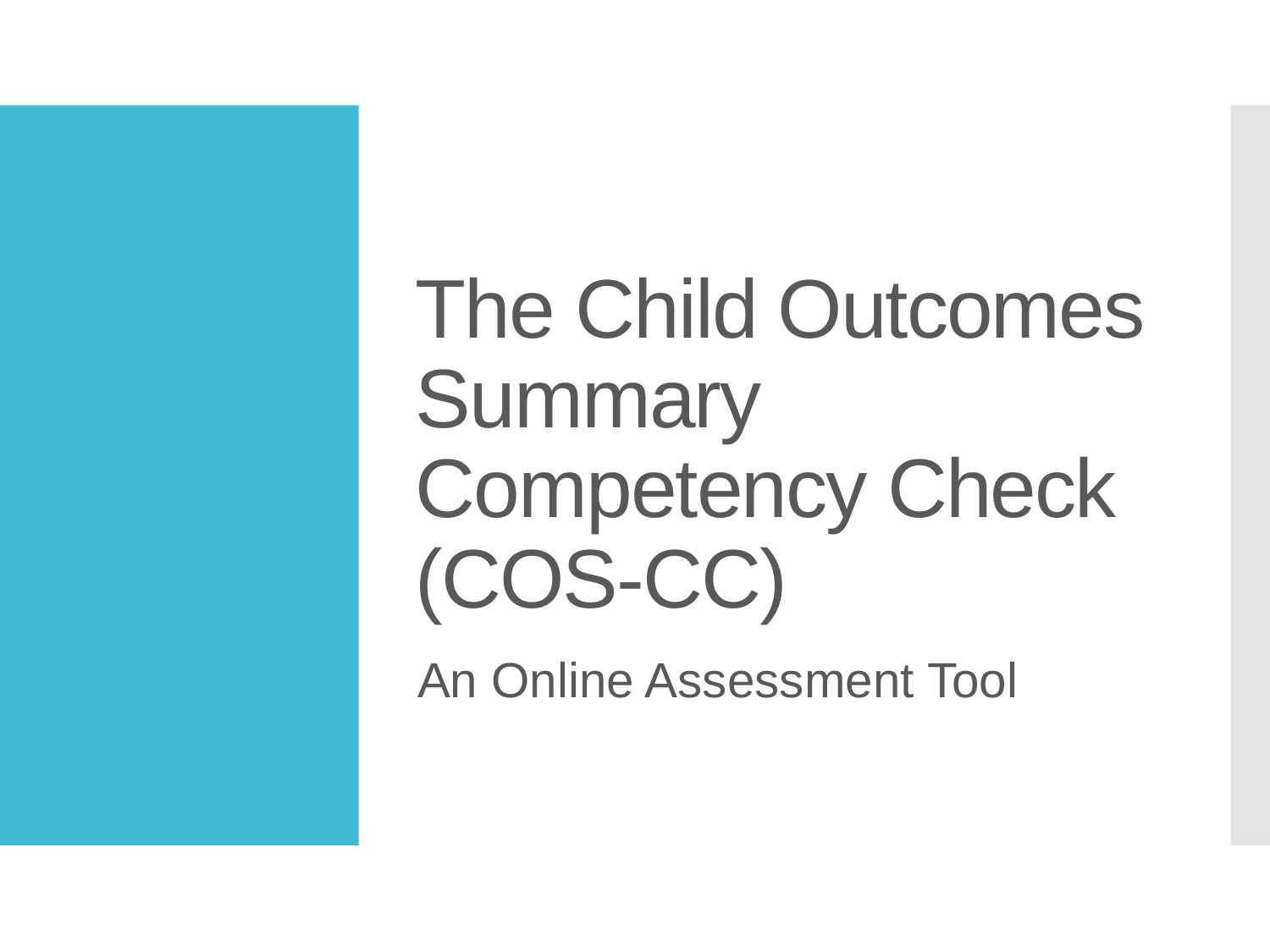

# The Child Outcomes Summary Competency Check (COS-CC)
An Online Assessment Tool